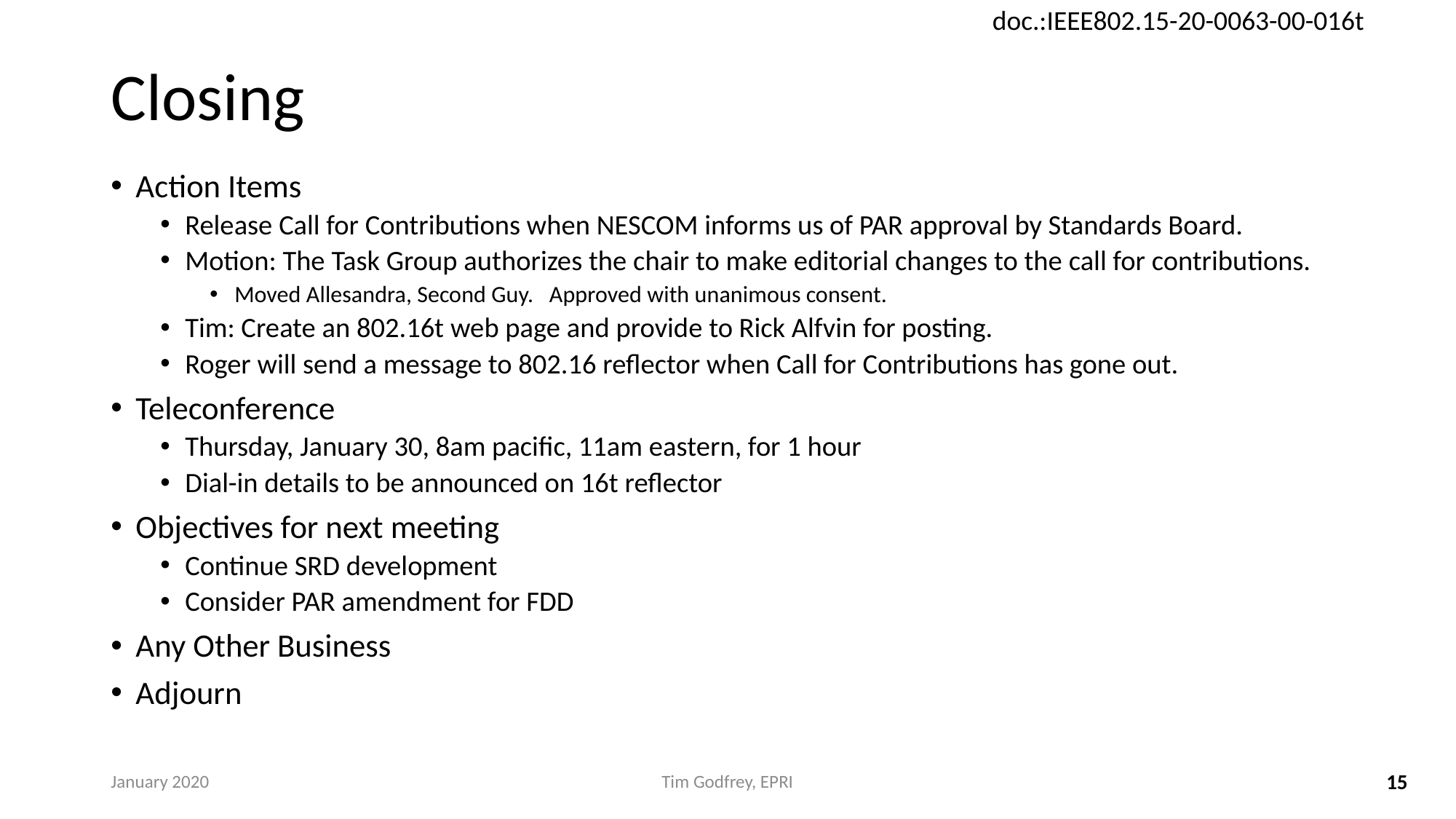

# Closing
Action Items
Release Call for Contributions when NESCOM informs us of PAR approval by Standards Board.
Motion: The Task Group authorizes the chair to make editorial changes to the call for contributions.
Moved Allesandra, Second Guy.   Approved with unanimous consent.
Tim: Create an 802.16t web page and provide to Rick Alfvin for posting.
Roger will send a message to 802.16 reflector when Call for Contributions has gone out.
Teleconference
Thursday, January 30, 8am pacific, 11am eastern, for 1 hour
Dial-in details to be announced on 16t reflector
Objectives for next meeting
Continue SRD development
Consider PAR amendment for FDD
Any Other Business
Adjourn

January 2020
Tim Godfrey, EPRI
15